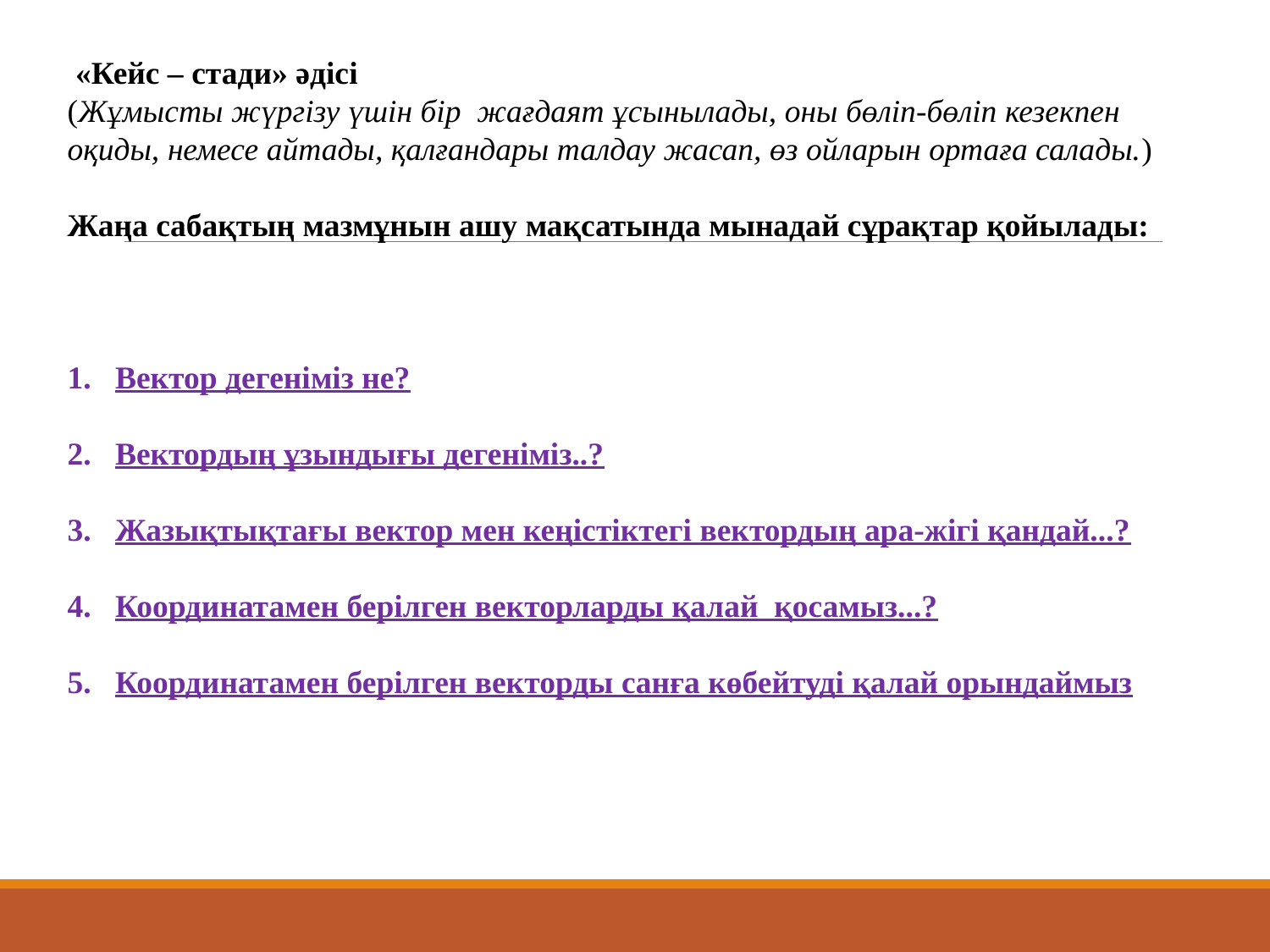

«Кейс – стади» әдісі
(Жұмысты жүргізу үшін бір  жағдаят ұсынылады, оны бөліп-бөліп кезекпен оқиды, немесе айтады, қалғандары талдау жасап, өз ойларын ортаға салады.)

Жаңа сабақтың мазмұнын ашу мақсатында мынадай сұрақтар қойылады:

Вектор дегеніміз не?

Вектордың ұзындығы дегеніміз..?

Жазықтықтағы вектор мен кеңістіктегі вектордың ара-жігі қандай...?

Координатамен берілген векторларды қалай  қосамыз...?

Координатамен берілген векторды санға көбейтуді қалай орындаймыз